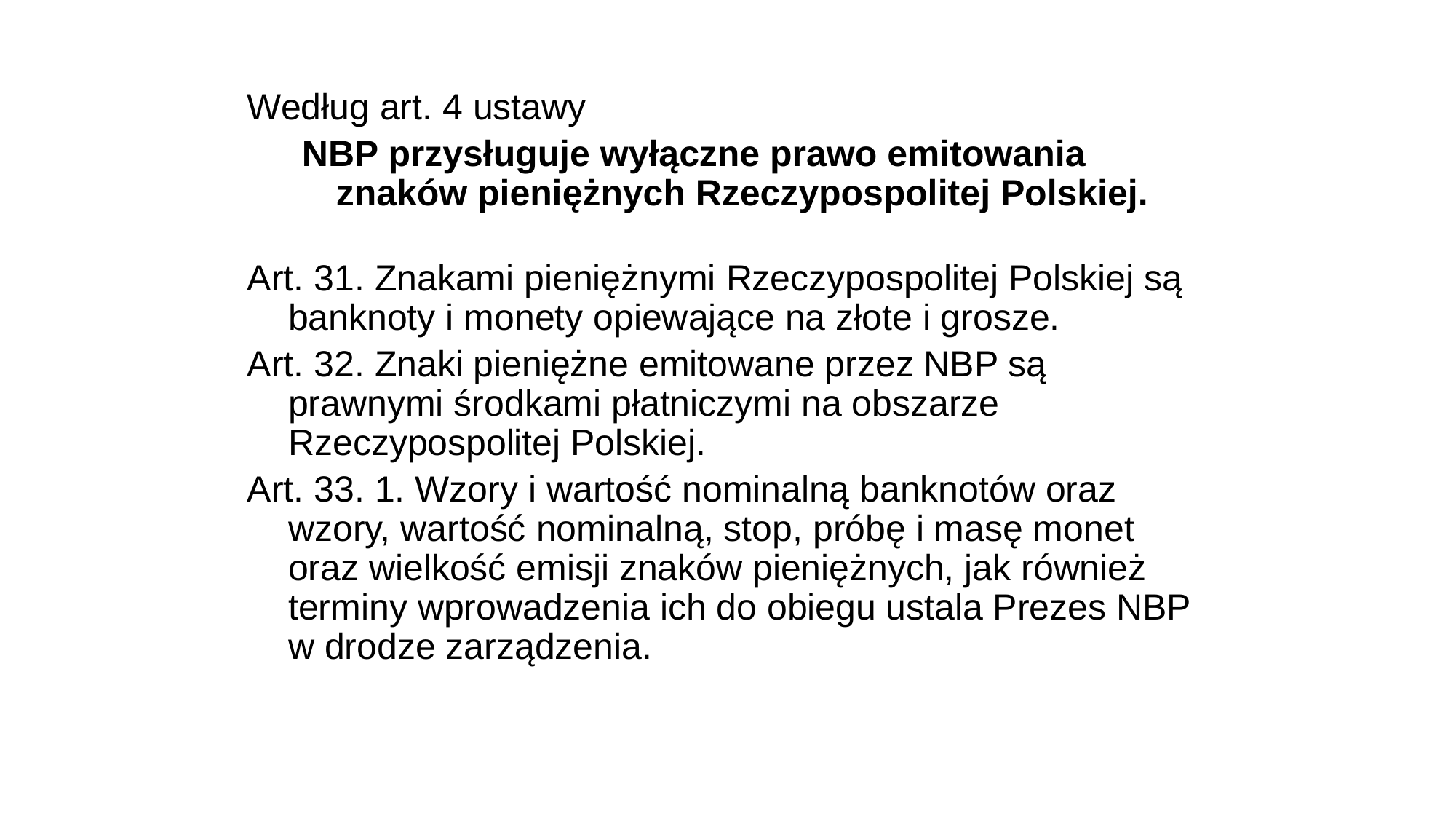

Według art. 4 ustawy
NBP przysługuje wyłączne prawo emitowania znaków pieniężnych Rzeczypospolitej Polskiej.

Art. 31. Znakami pieniężnymi Rzeczypospolitej Polskiej są banknoty i monety opiewające na złote i grosze.
Art. 32. Znaki pieniężne emitowane przez NBP są prawnymi środkami płatniczymi na obszarze Rzeczypospolitej Polskiej.
Art. 33. 1. Wzory i wartość nominalną banknotów oraz wzory, wartość nominalną, stop, próbę i masę monet oraz wielkość emisji znaków pieniężnych, jak również terminy wprowadzenia ich do obiegu ustala Prezes NBP w drodze zarządzenia.